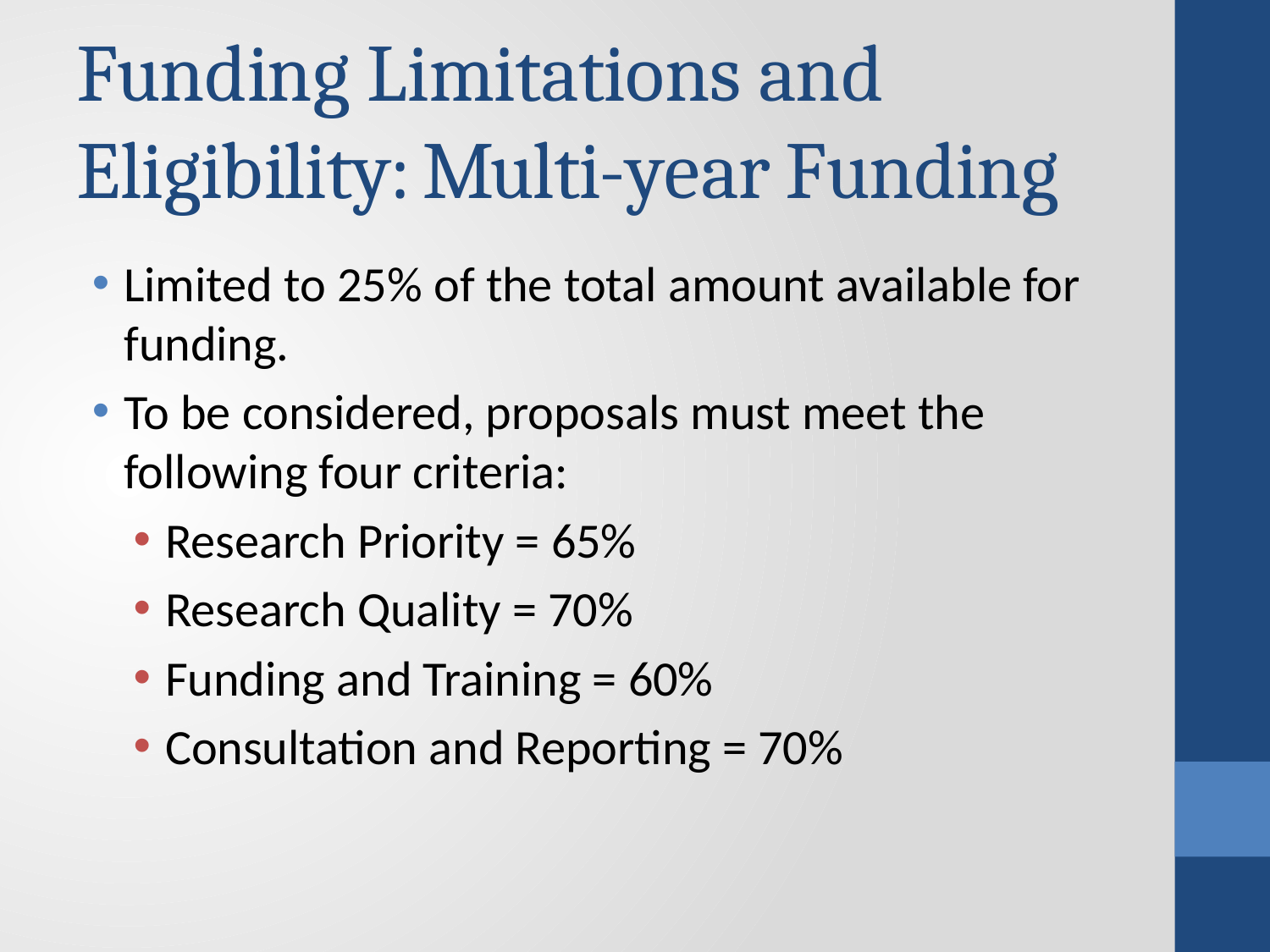

# Funding Limitations and Eligibility: Multi-year Funding
Limited to 25% of the total amount available for funding.
To be considered, proposals must meet the following four criteria:
Research Priority = 65%
Research Quality = 70%
Funding and Training = 60%
Consultation and Reporting = 70%